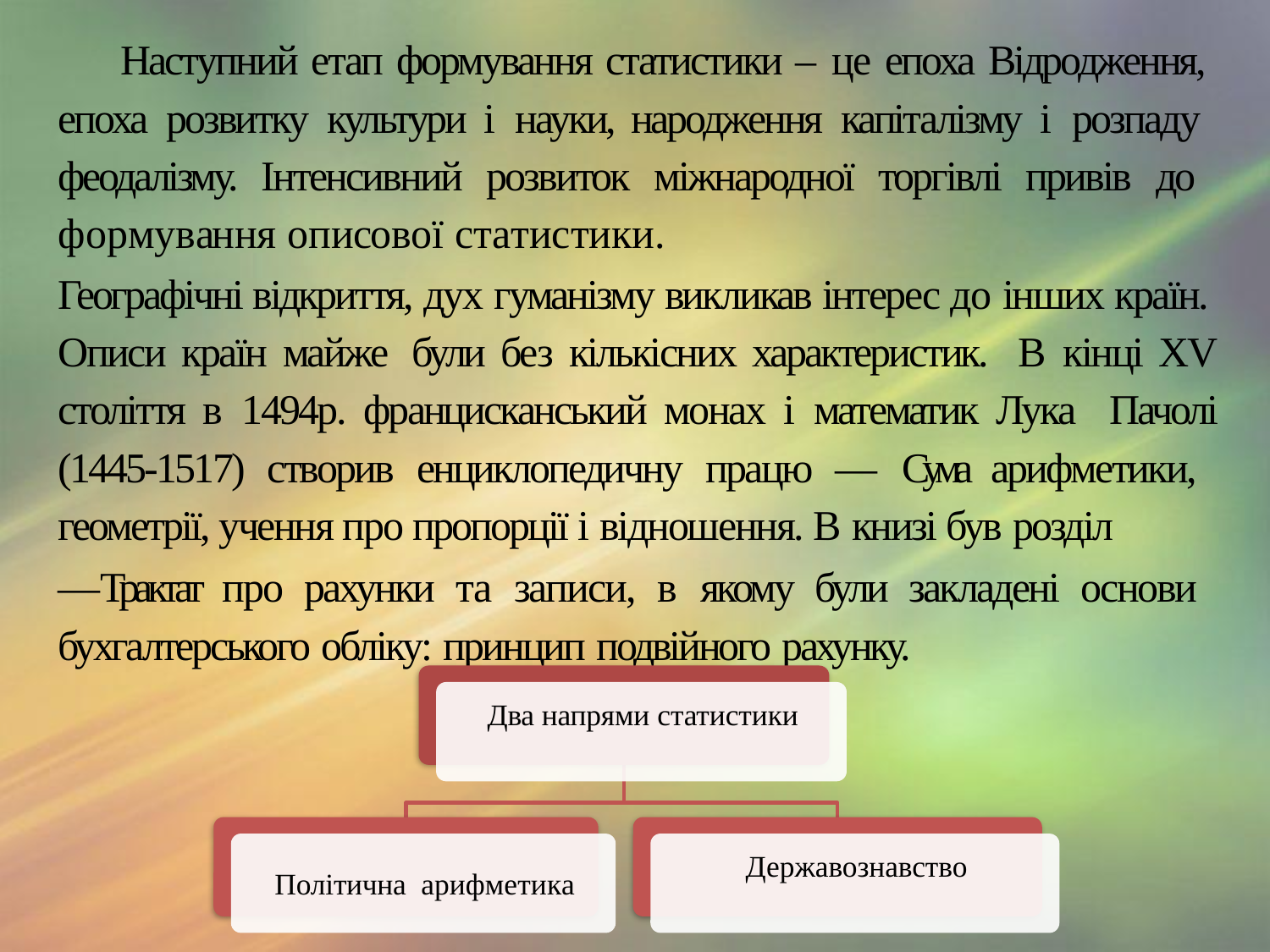

# Наступний етап формування статистики – це епоха Відродження,  епоха розвитку культури і науки, народження капіталізму і розпаду  феодалізму. Інтенсивний розвиток міжнародної торгівлі привів до  формування описової статистики.
Географічні відкриття, дух гуманізму викликав інтерес до інших країн.  Описи країн майже були без кількісних характеристик.  В кінці XV століття в 1494р. францисканський монах і математик Лука  Пачолі (1445-1517) створив енциклопедичну працю ― Сума арифметики,  геометрії, учення про пропорції і відношення. В книзі був розділ
―Трактат про рахунки та записи, в якому були закладені основи  бухгалтерського обліку: принцип подвійного рахунку.
Два напрями статистики

Політична  арифметика
Державознавство